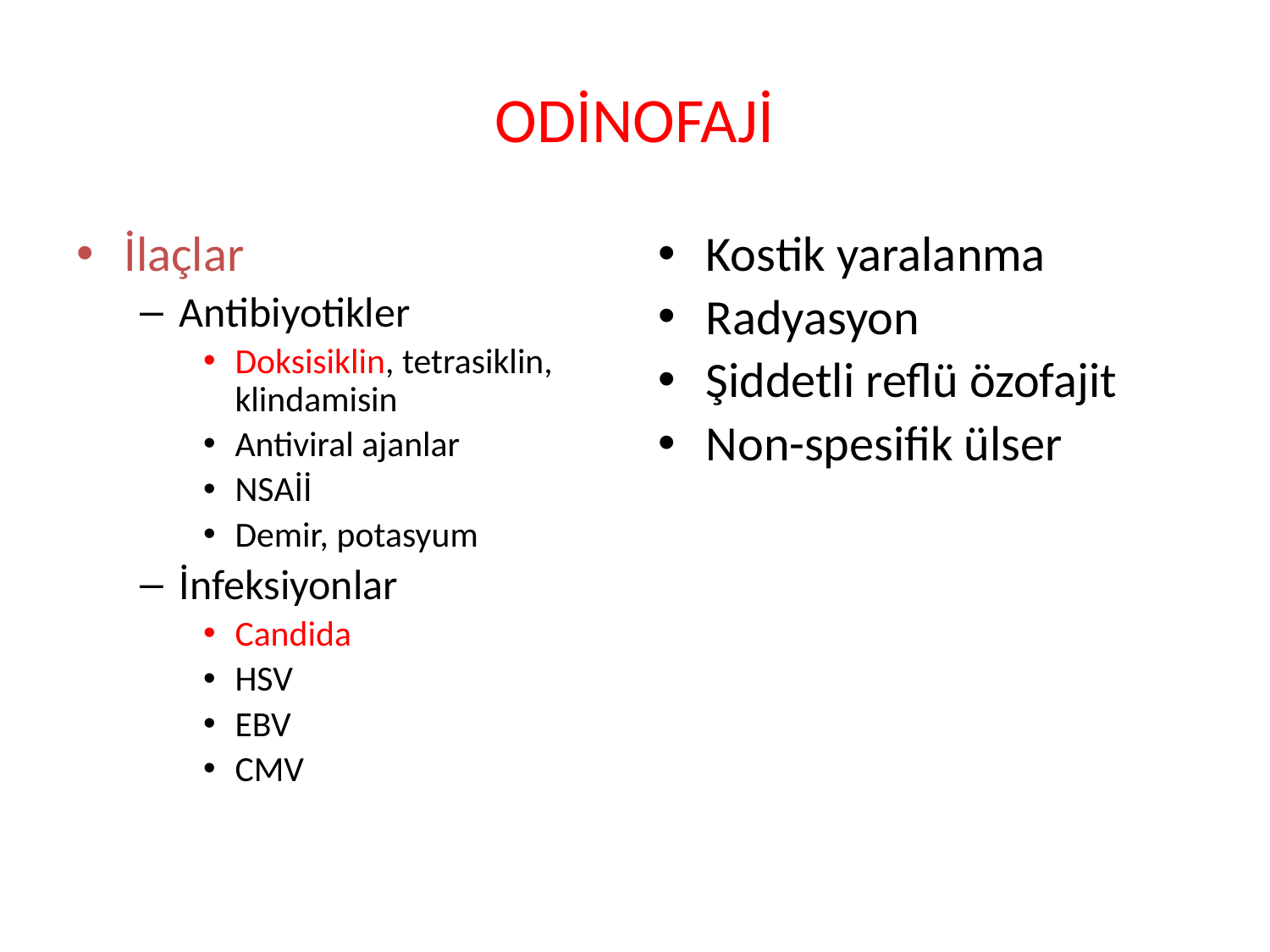

ODİNOFAJİ
İlaçlar
Antibiyotikler
Doksisiklin, tetrasiklin, klindamisin
Antiviral ajanlar
NSAİİ
Demir, potasyum
İnfeksiyonlar
Candida
HSV
EBV
CMV
Kostik yaralanma
Radyasyon
Şiddetli reflü özofajit
Non-spesifik ülser